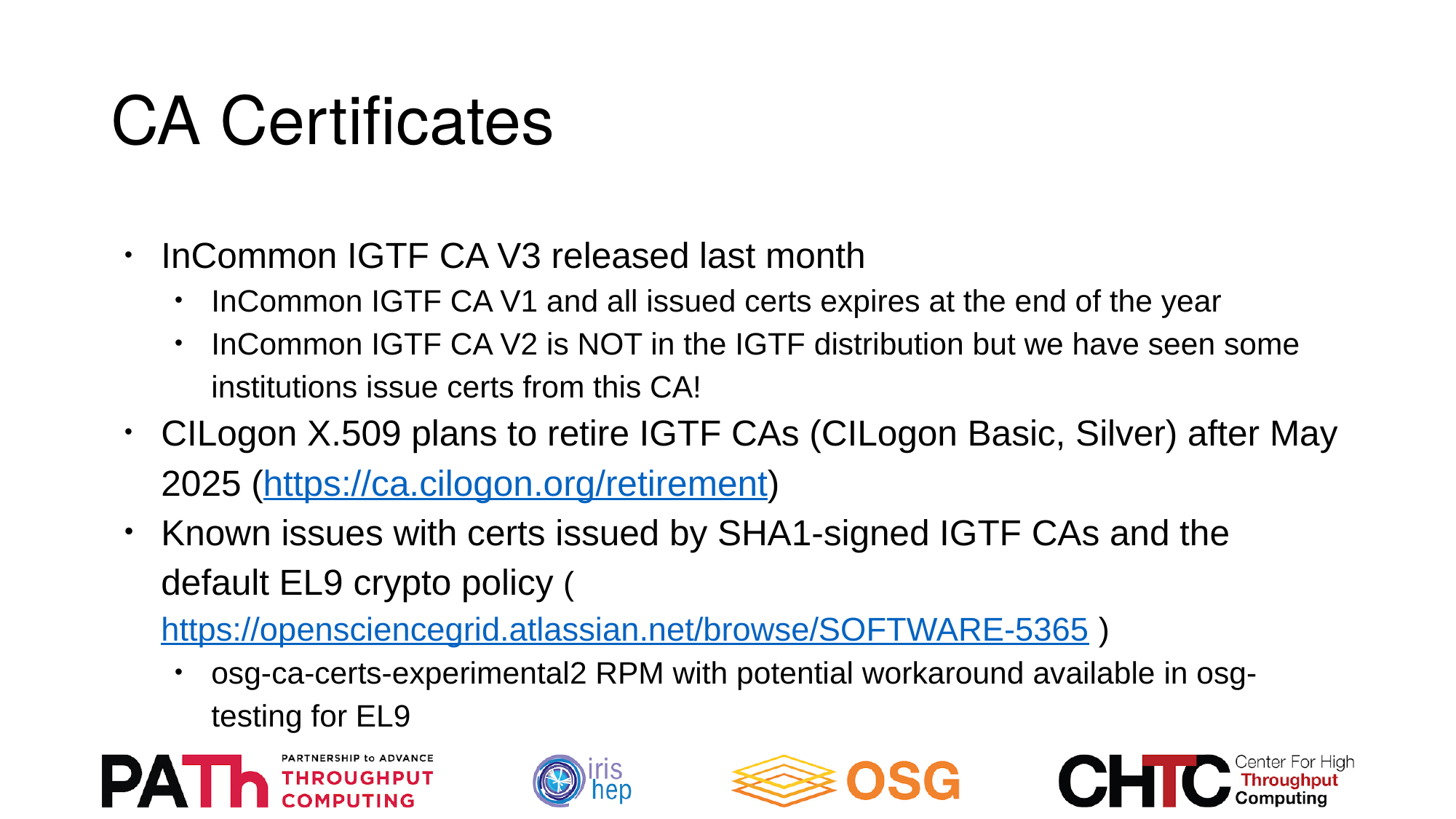

# CA Certificates
InCommon IGTF CA V3 released last month
InCommon IGTF CA V1 and all issued certs expires at the end of the year
InCommon IGTF CA V2 is NOT in the IGTF distribution but we have seen some institutions issue certs from this CA!
CILogon X.509 plans to retire IGTF CAs (CILogon Basic, Silver) after May 2025 (https://ca.cilogon.org/retirement)
Known issues with certs issued by SHA1-signed IGTF CAs and the default EL9 crypto policy (https://opensciencegrid.atlassian.net/browse/SOFTWARE-5365 )
osg-ca-certs-experimental2 RPM with potential workaround available in osg-testing for EL9